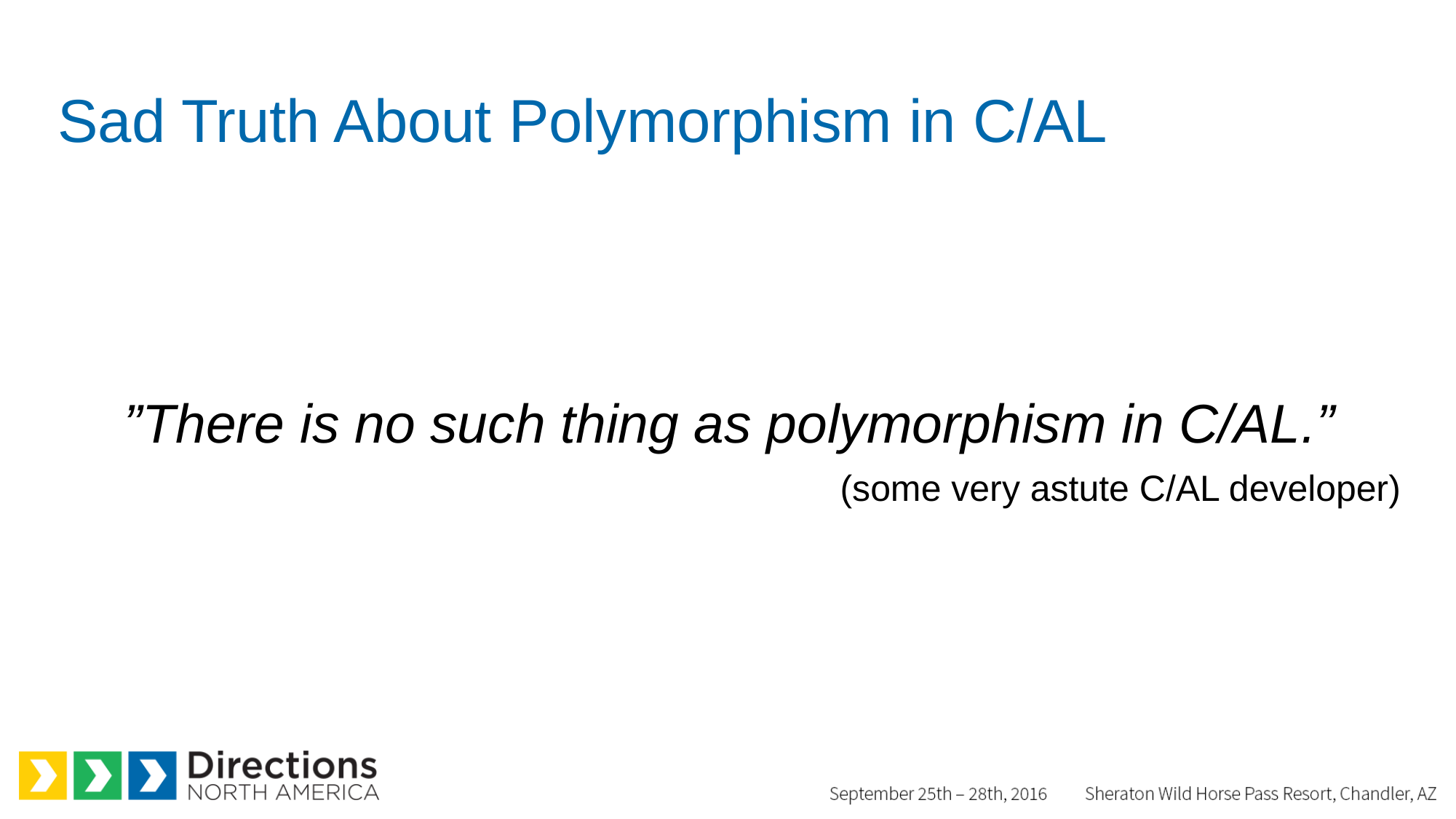

# Sad Truth About Polymorphism in C/AL
”There is no such thing as polymorphism in C/AL.”
(some very astute C/AL developer)